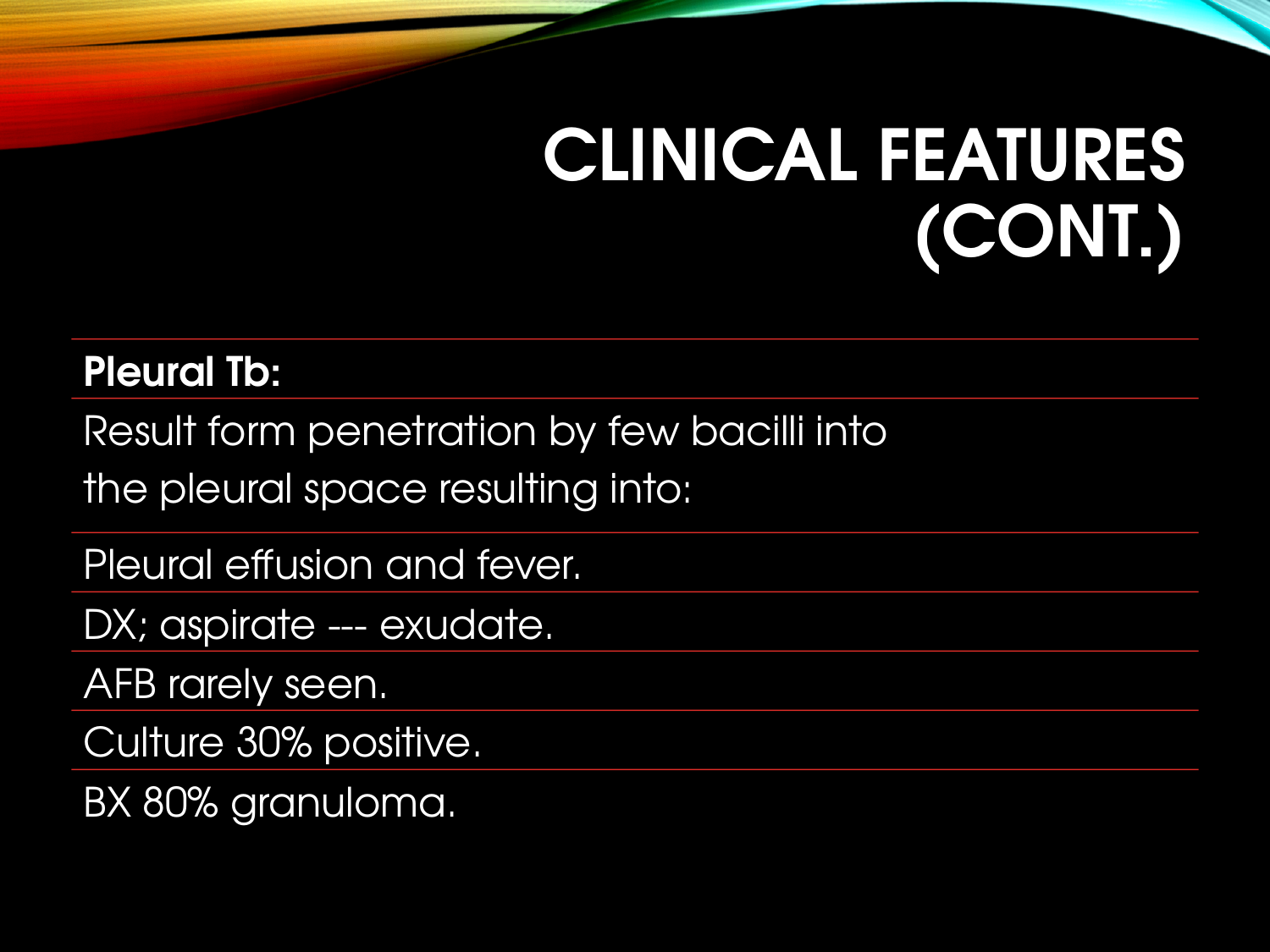

# CLINICAL FEATURES (cont.)
Pleural Tb:
Result form penetration by few bacilli into
the pleural space resulting into:
Pleural effusion and fever.
DX; aspirate --- exudate.
AFB rarely seen.
Culture 30% positive.
BX 80% granuloma.